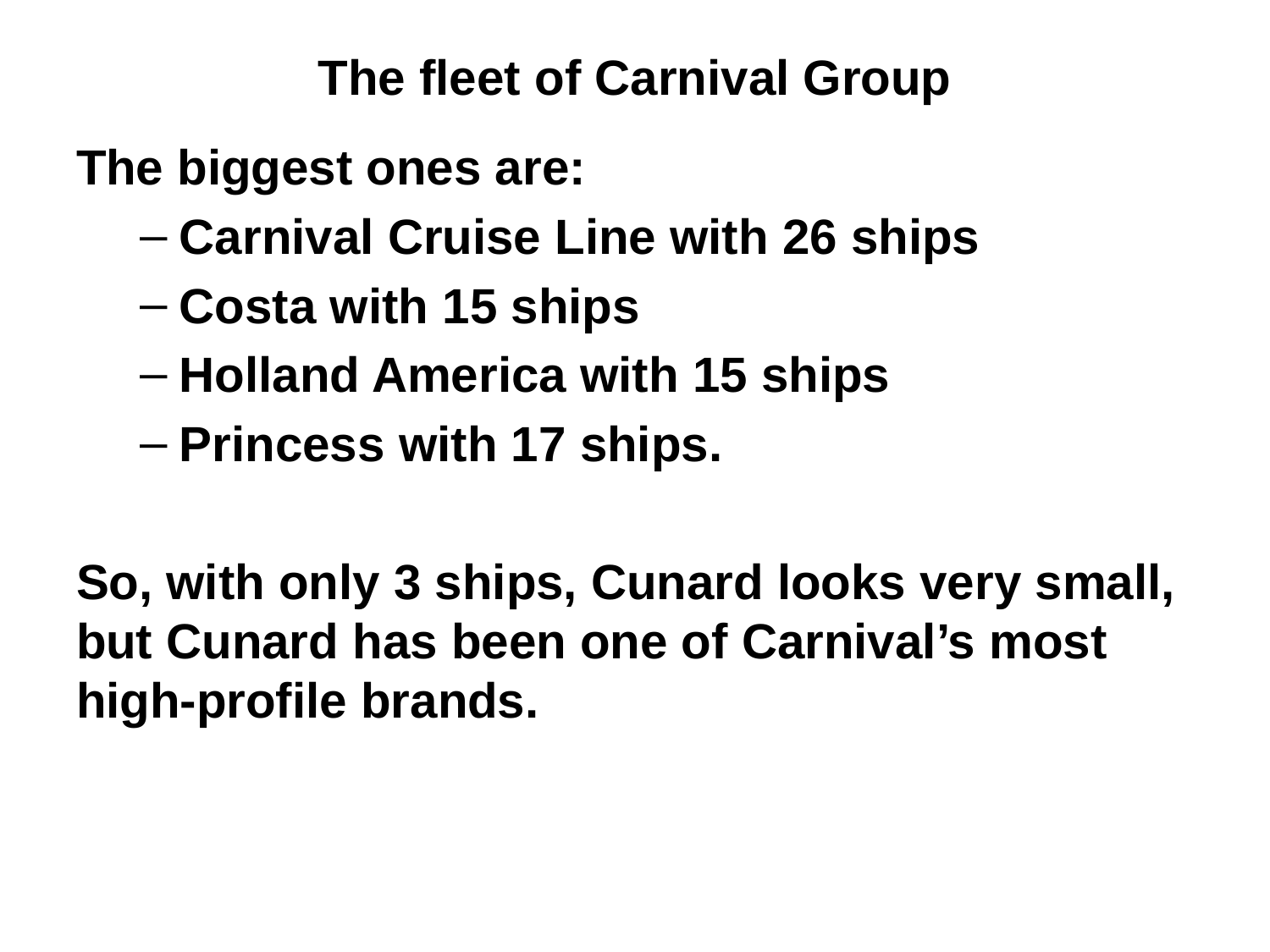

# The fleet of Carnival Group
The biggest ones are:
Carnival Cruise Line with 26 ships
Costa with 15 ships
Holland America with 15 ships
Princess with 17 ships.

So, with only 3 ships, Cunard looks very small, but Cunard has been one of Carnival’s most high-profile brands.